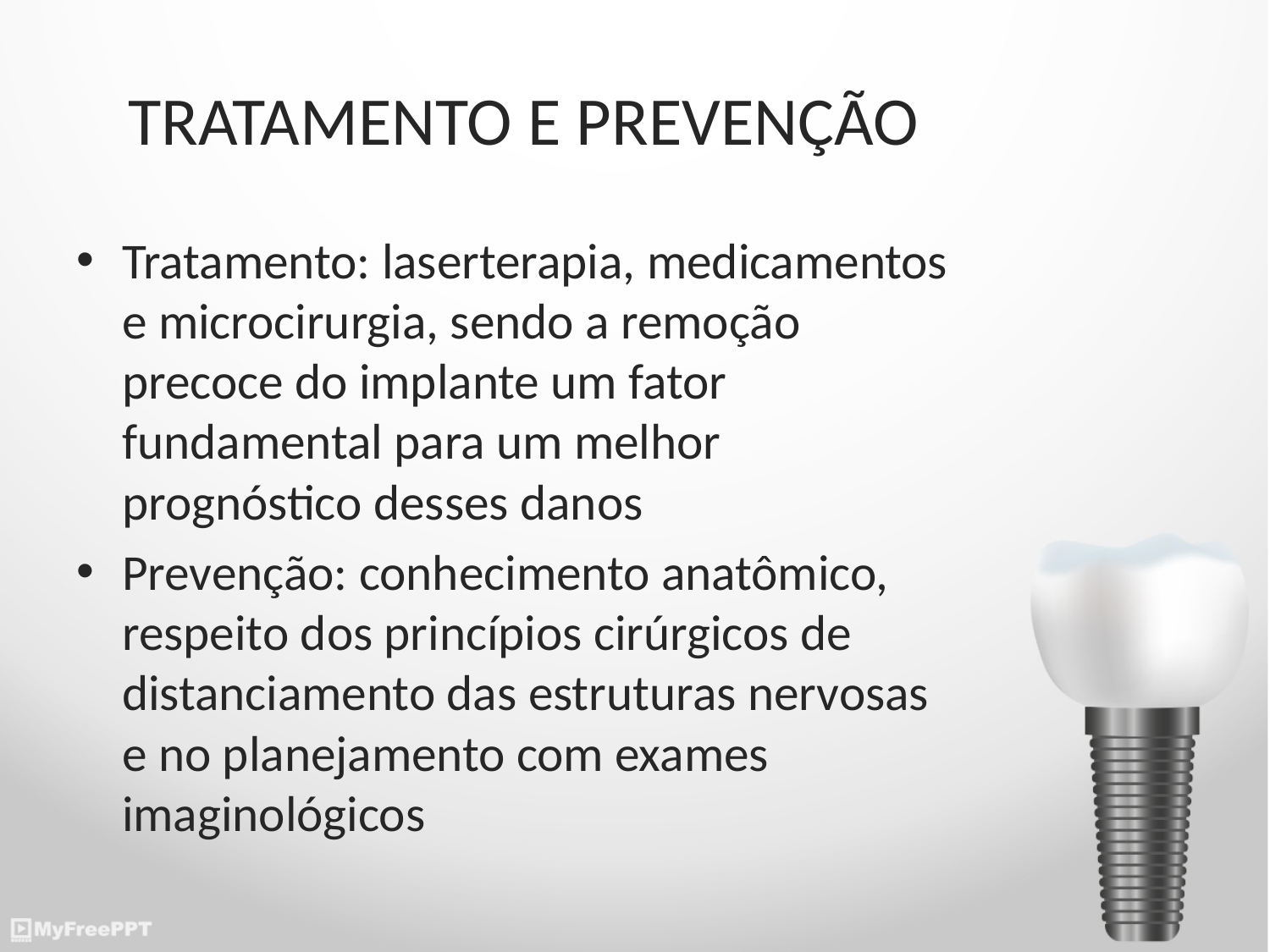

# TRATAMENTO E PREVENÇÃO
Tratamento: laserterapia, medicamentos e microcirurgia, sendo a remoção precoce do implante um fator fundamental para um melhor prognóstico desses danos
Prevenção: conhecimento anatômico, respeito dos princípios cirúrgicos de distanciamento das estruturas nervosas e no planejamento com exames imaginológicos